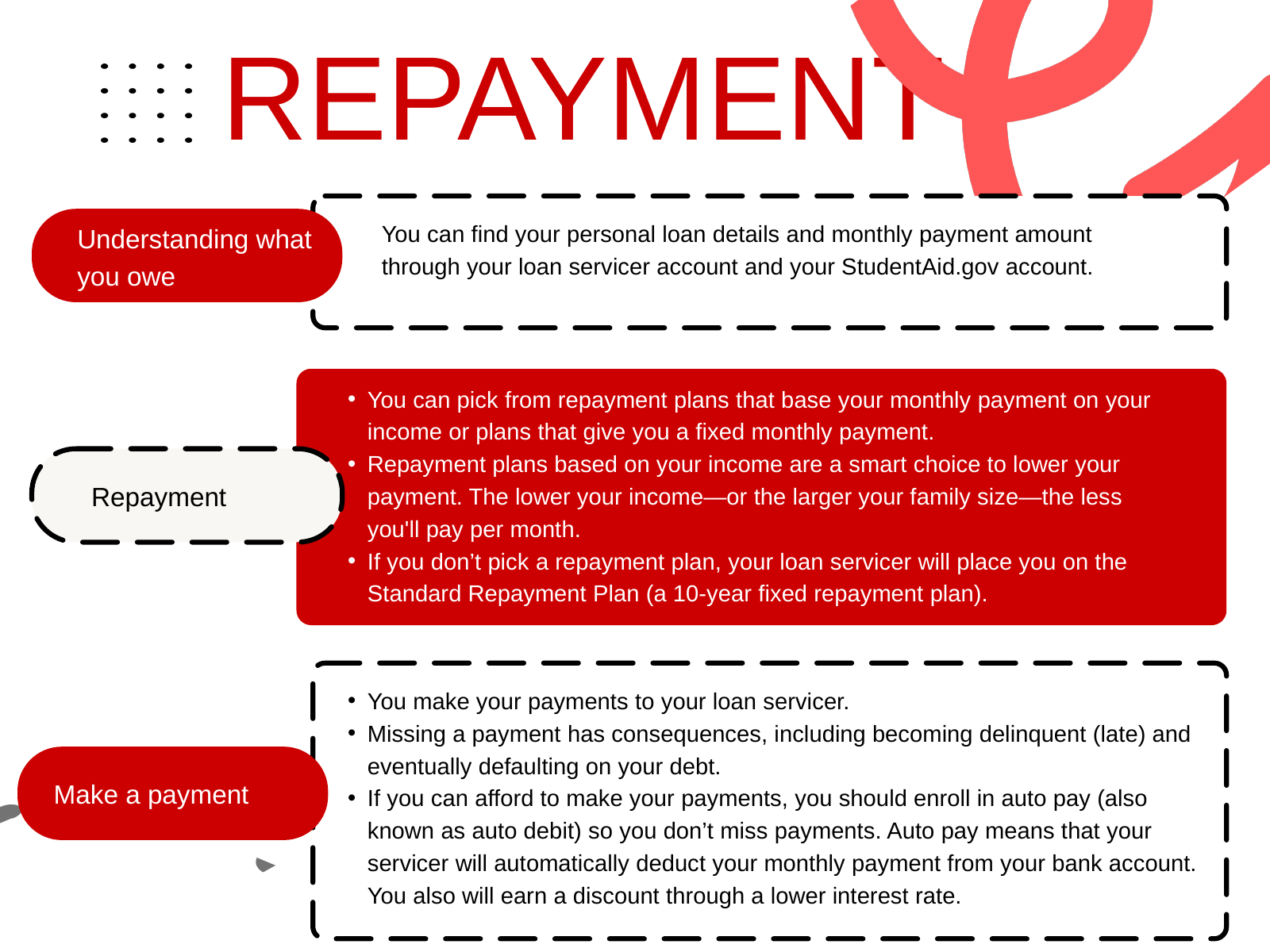

REPAYMENT

You can find your personal loan details and monthly payment amount through your loan servicer account and your StudentAid.gov account.

Understanding what you owe

You can pick from repayment plans that base your monthly payment on your income or plans that give you a fixed monthly payment.
Repayment plans based on your income are a smart choice to lower your payment. The lower your income—or the larger your family size—the less you'll pay per month.
If you don’t pick a repayment plan, your loan servicer will place you on the Standard Repayment Plan (a 10-year fixed repayment plan).

Repayment

You make your payments to your loan servicer.
Missing a payment has consequences, including becoming delinquent (late) and eventually defaulting on your debt.
If you can afford to make your payments, you should enroll in auto pay (also known as auto debit) so you don’t miss payments. Auto pay means that your servicer will automatically deduct your monthly payment from your bank account. You also will earn a discount through a lower interest rate.

Make a payment